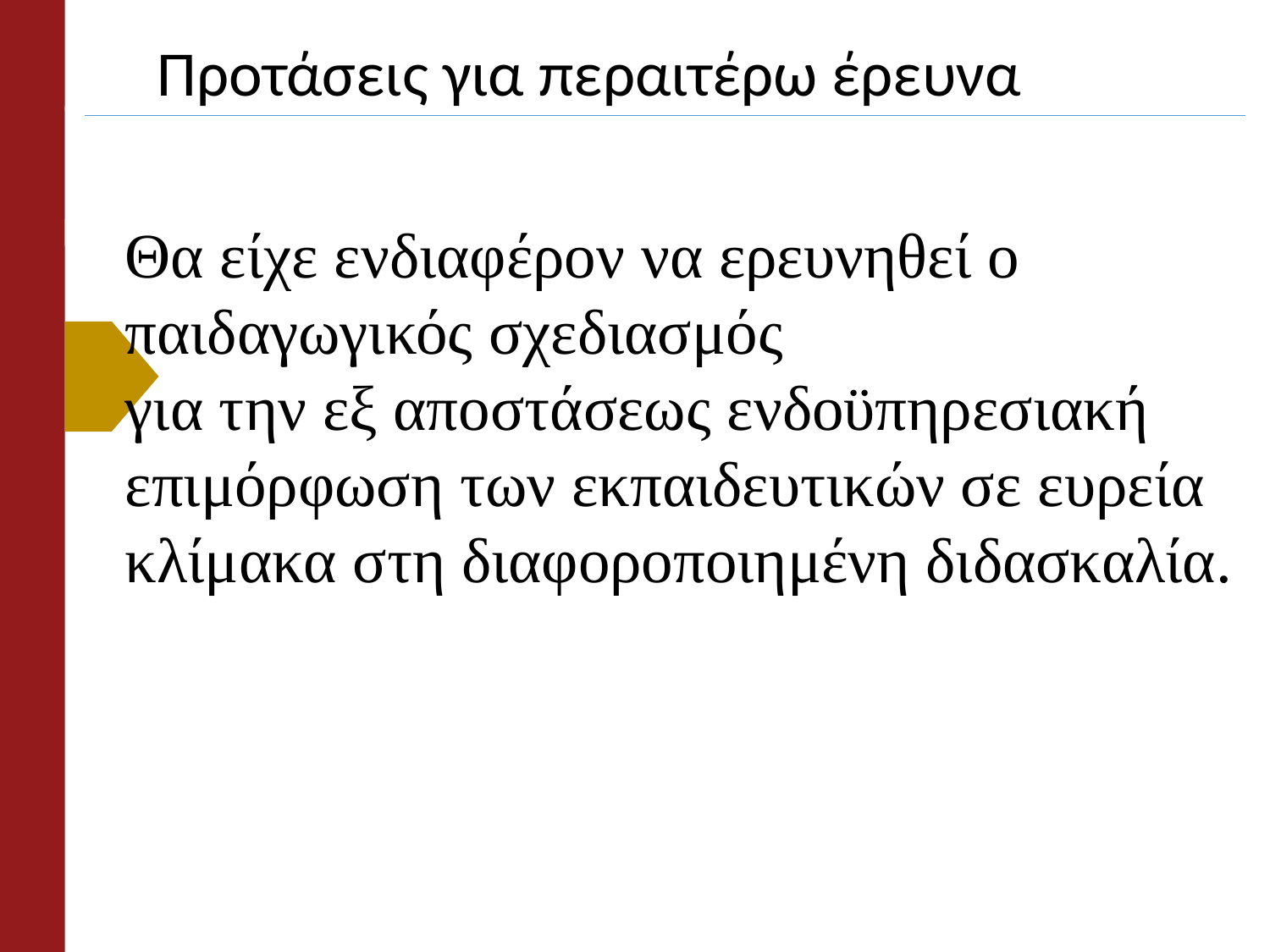

Προτάσεις για περαιτέρω έρευνα
Θα είχε ενδιαφέρον να ερευνηθεί ο παιδαγωγικός σχεδιασμός
για την εξ αποστάσεως ενδοϋπηρεσιακή επιμόρφωση των εκπαιδευτικών σε ευρεία κλίμακα στη διαφοροποιημένη διδασκαλία.